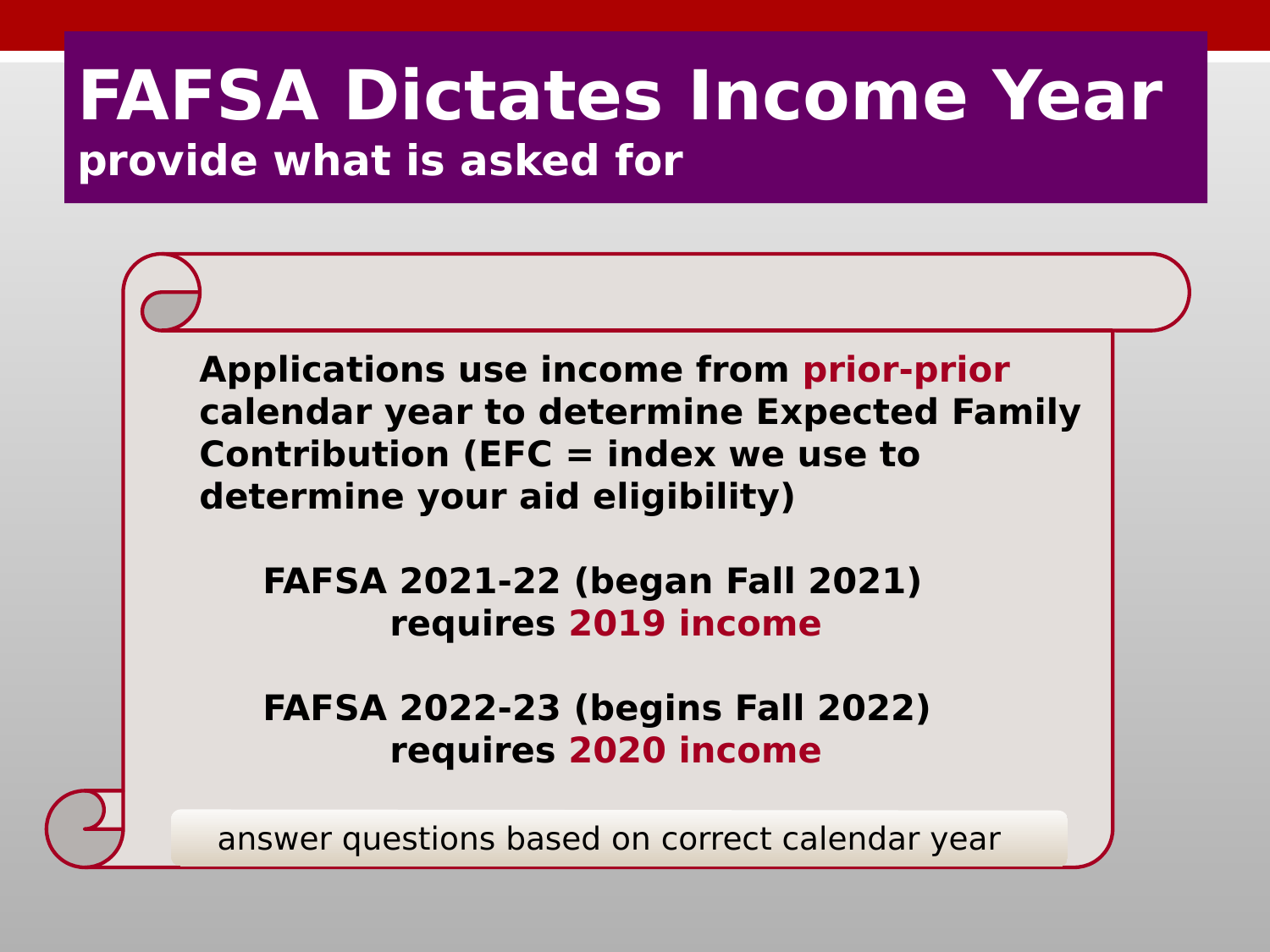

# FAFSA Dictates Income Year provide what is asked for

Applications use income from prior-prior calendar year to determine Expected Family Contribution (EFC = index we use to determine your aid eligibility)
	FAFSA 2021-22 (began Fall 2021)
		requires 2019 income
	FAFSA 2022-23 (begins Fall 2022)
		requires 2020 income

   answer questions based on correct calendar year